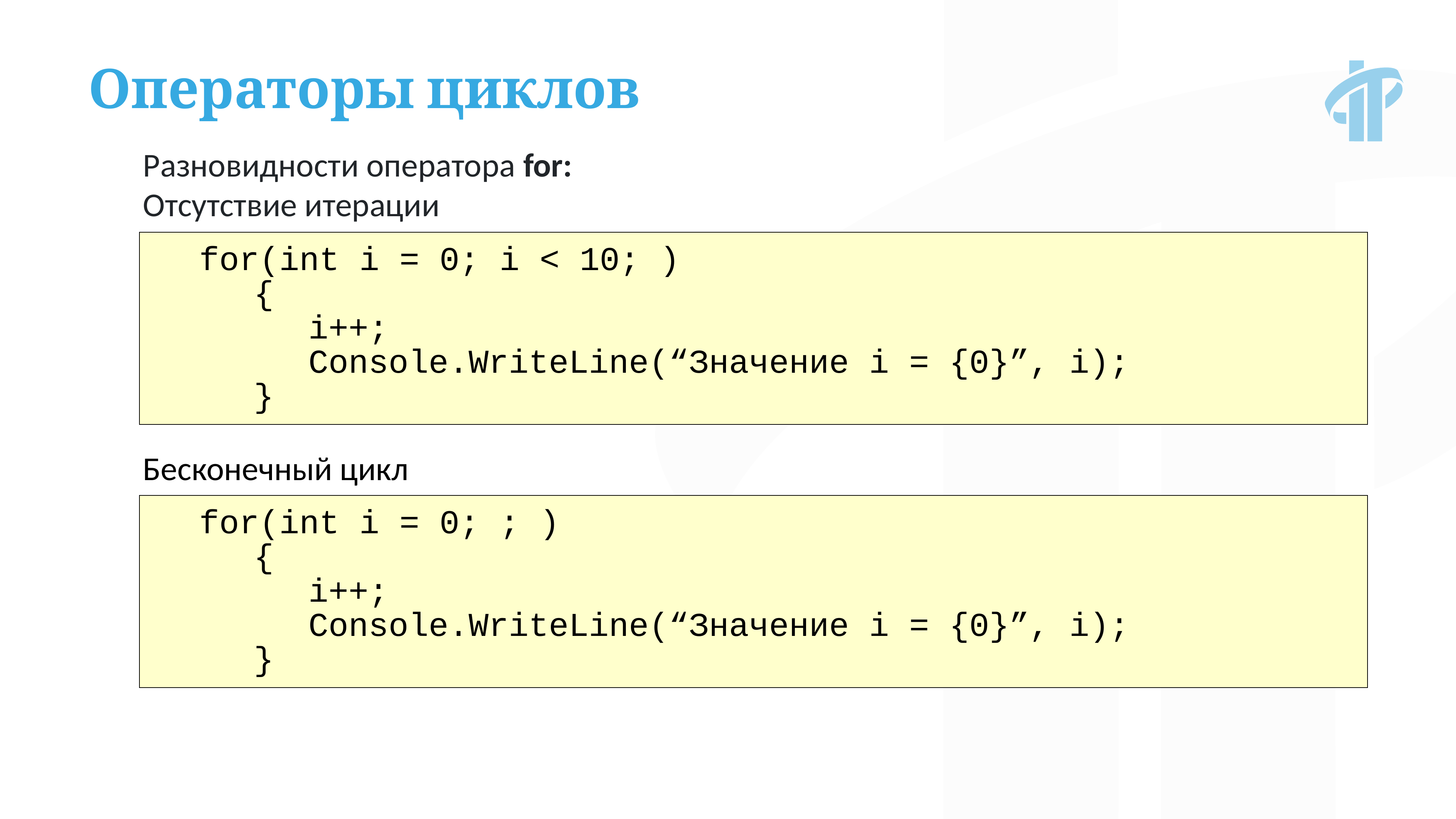

Операторы циклов
Разновидности оператора for:
Отсутствие итерации

for(int i = 0; i < 10; )
	{
		i++;
		Console.WriteLine(“Значение i = {0}”, i);
	}

Бесконечный цикл

for(int i = 0; ; )
	{
		i++;
		Console.WriteLine(“Значение i = {0}”, i);
	}